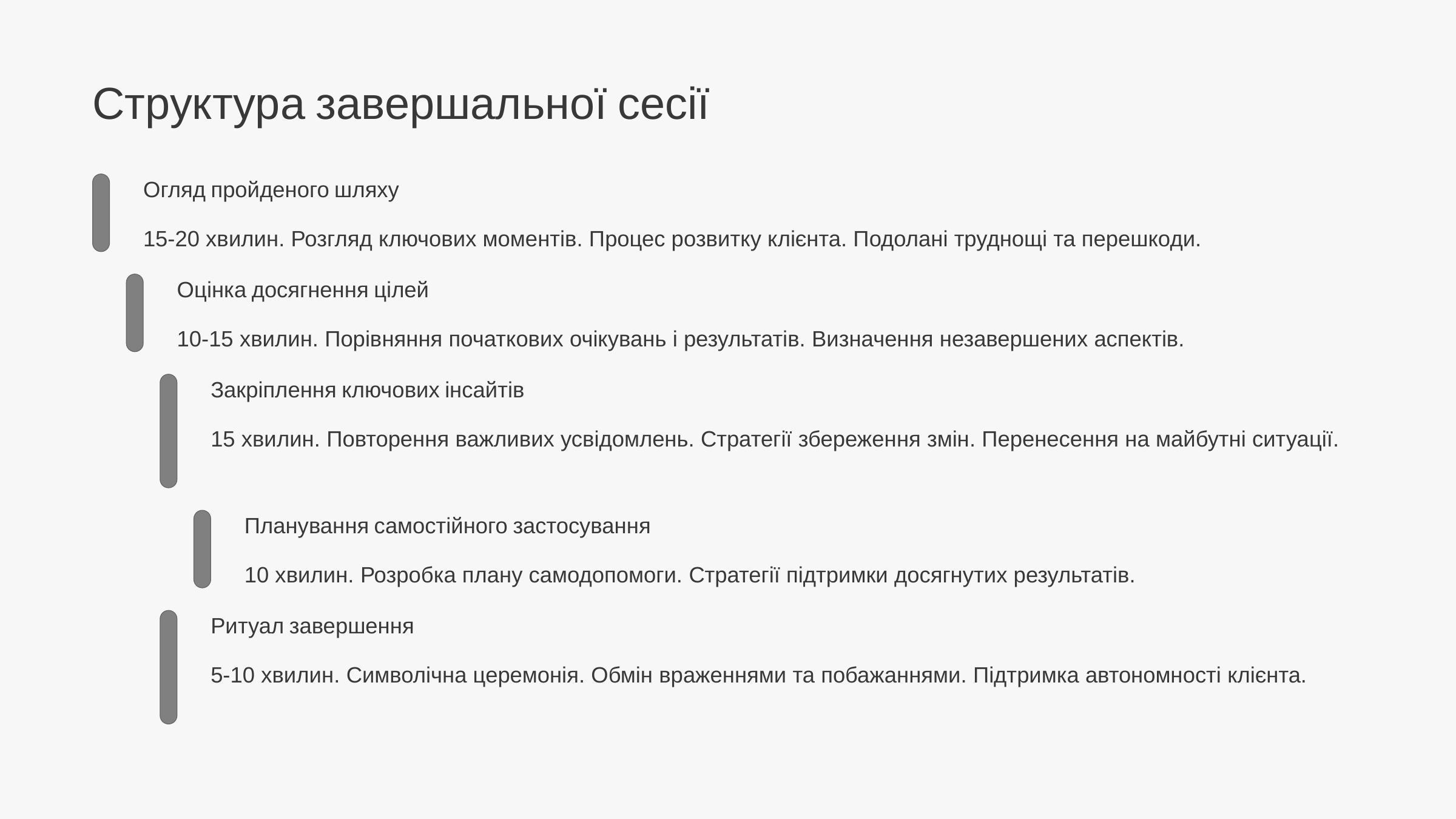

Структура завершальної сесії

Огляд пройденого шляху
15-20 хвилин. Розгляд ключових моментів. Процес розвитку клієнта. Подолані труднощі та перешкоди.

Оцінка досягнення цілей
10-15 хвилин. Порівняння початкових очікувань і результатів. Визначення незавершених аспектів.

Закріплення ключових інсайтів
15 хвилин. Повторення важливих усвідомлень. Стратегії збереження змін. Перенесення на майбутні ситуації.

Планування самостійного застосування
10 хвилин. Розробка плану самодопомоги. Стратегії підтримки досягнутих результатів.

Ритуал завершення
5-10 хвилин. Символічна церемонія. Обмін враженнями та побажаннями. Підтримка автономності клієнта.